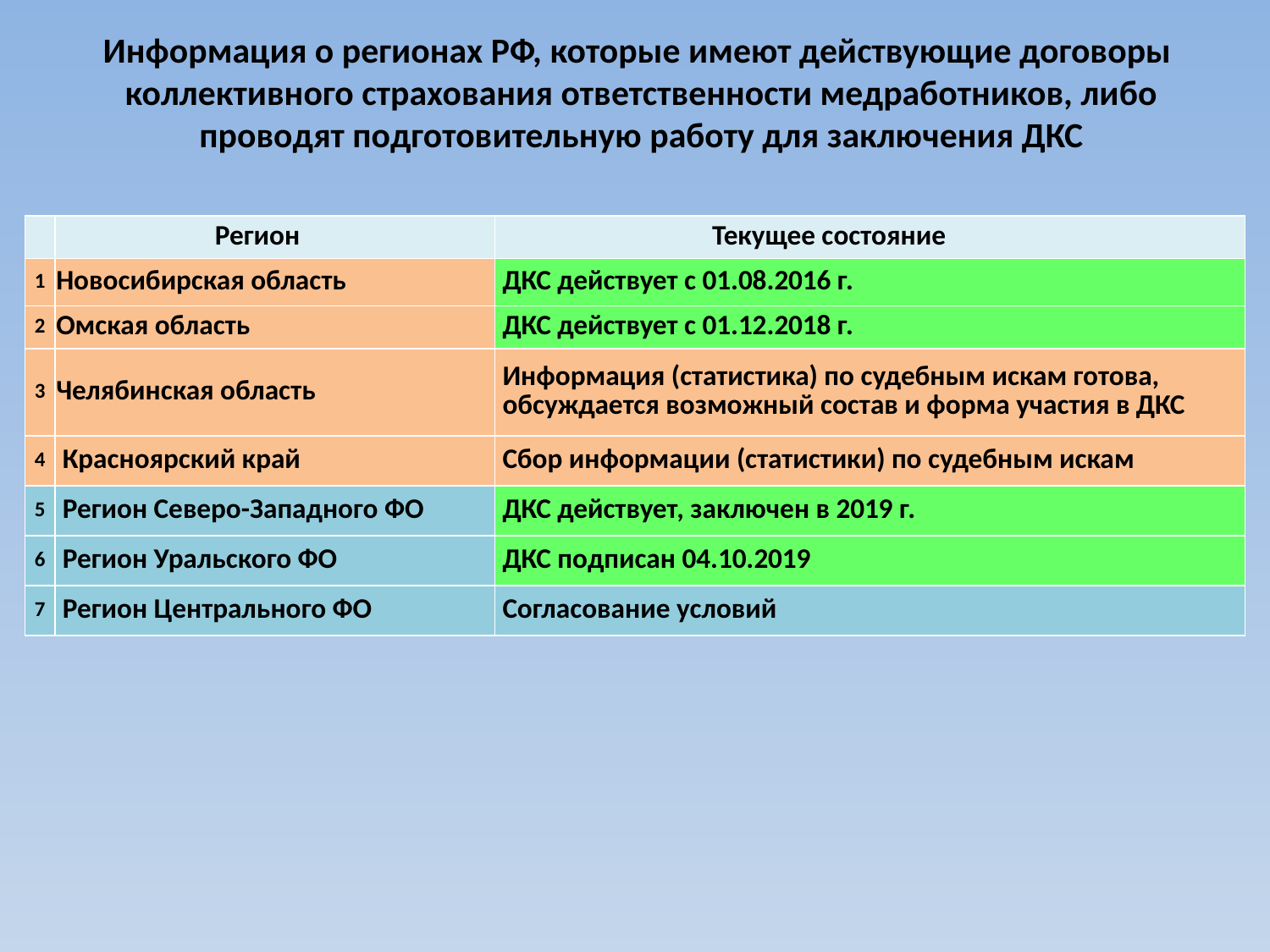

Информация о регионах РФ, которые имеют действующие договоры
коллективного страхования ответственности медработников, либо проводят подготовительную работу для заключения ДКС
|  | Регион | Текущее состояние |
| --- | --- | --- |
| 1 | Новосибирская область | ДКС действует с 01.08.2016 г. |
| 2 | Омская область | ДКС действует с 01.12.2018 г. |
| 3 | Челябинская область | Информация (статистика) по судебным искам готова, обсуждается возможный состав и форма участия в ДКС |
| 4 | Красноярский край | Сбор информации (статистики) по судебным искам |
| 5 | Регион Северо-Западного ФО | ДКС действует, заключен в 2019 г. |
| 6 | Регион Уральского ФО | ДКС подписан 04.10.2019 |
| 7 | Регион Центрального ФО | Согласование условий |